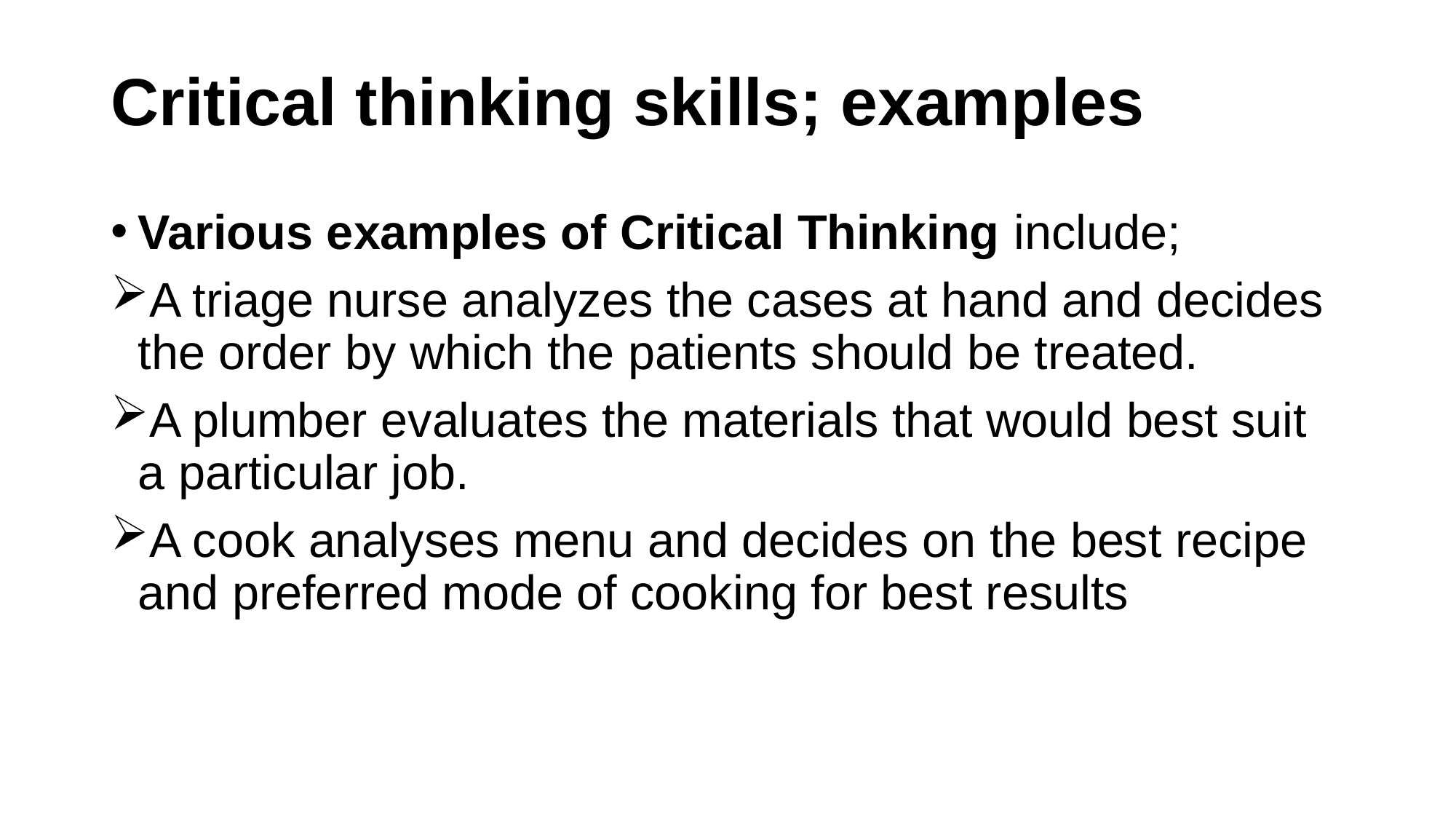

# Critical thinking skills; examples
Various examples of Critical Thinking include;
A triage nurse analyzes the cases at hand and decides the order by which the patients should be treated.
A plumber evaluates the materials that would best suit a particular job.
A cook analyses menu and decides on the best recipe and preferred mode of cooking for best results